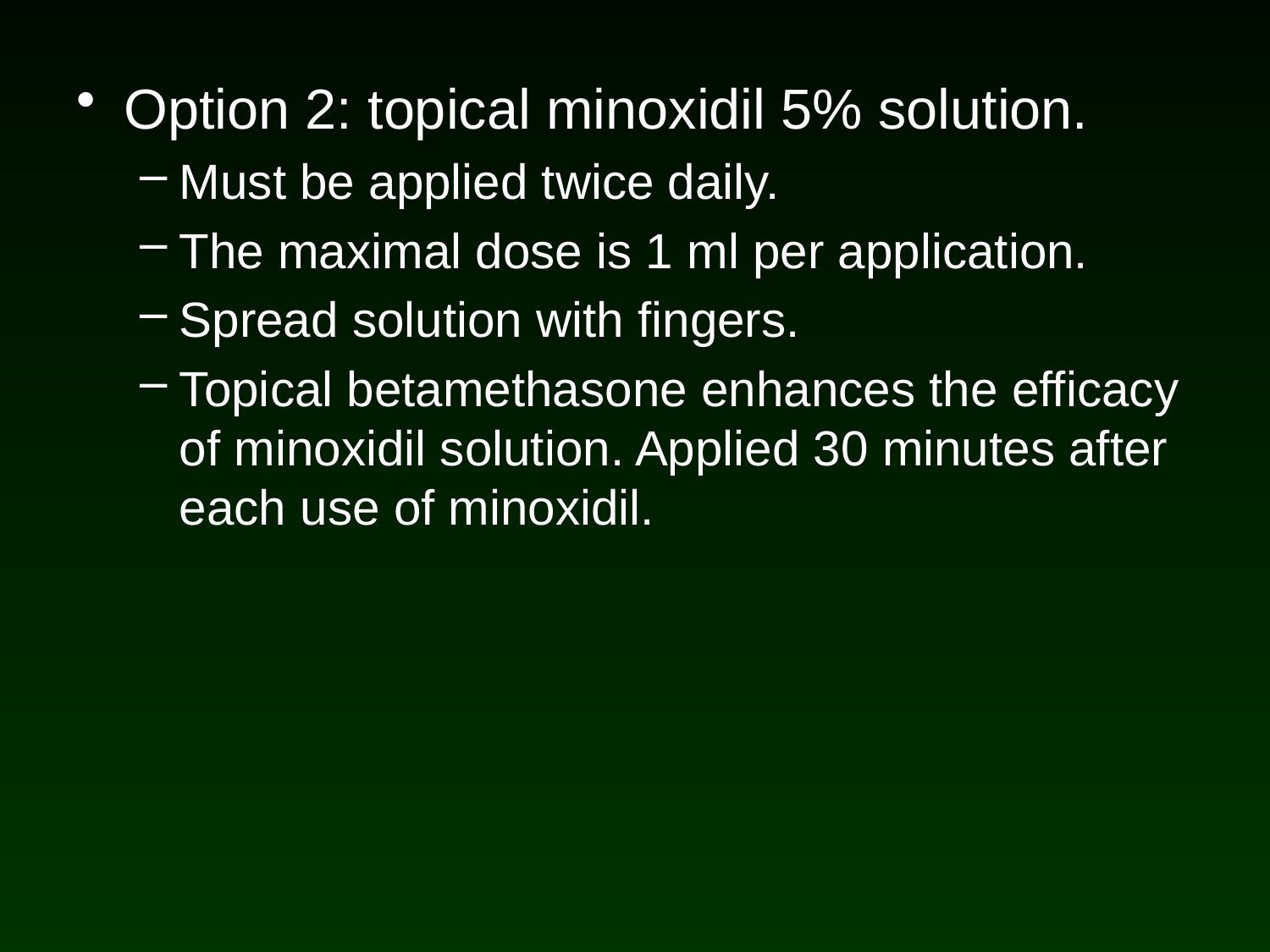

Option 2: topical minoxidil 5% solution.
Must be applied twice daily.
The maximal dose is 1 ml per application.
Spread solution with fingers.
Topical betamethasone enhances the efficacy of minoxidil solution. Applied 30 minutes after each use of minoxidil.